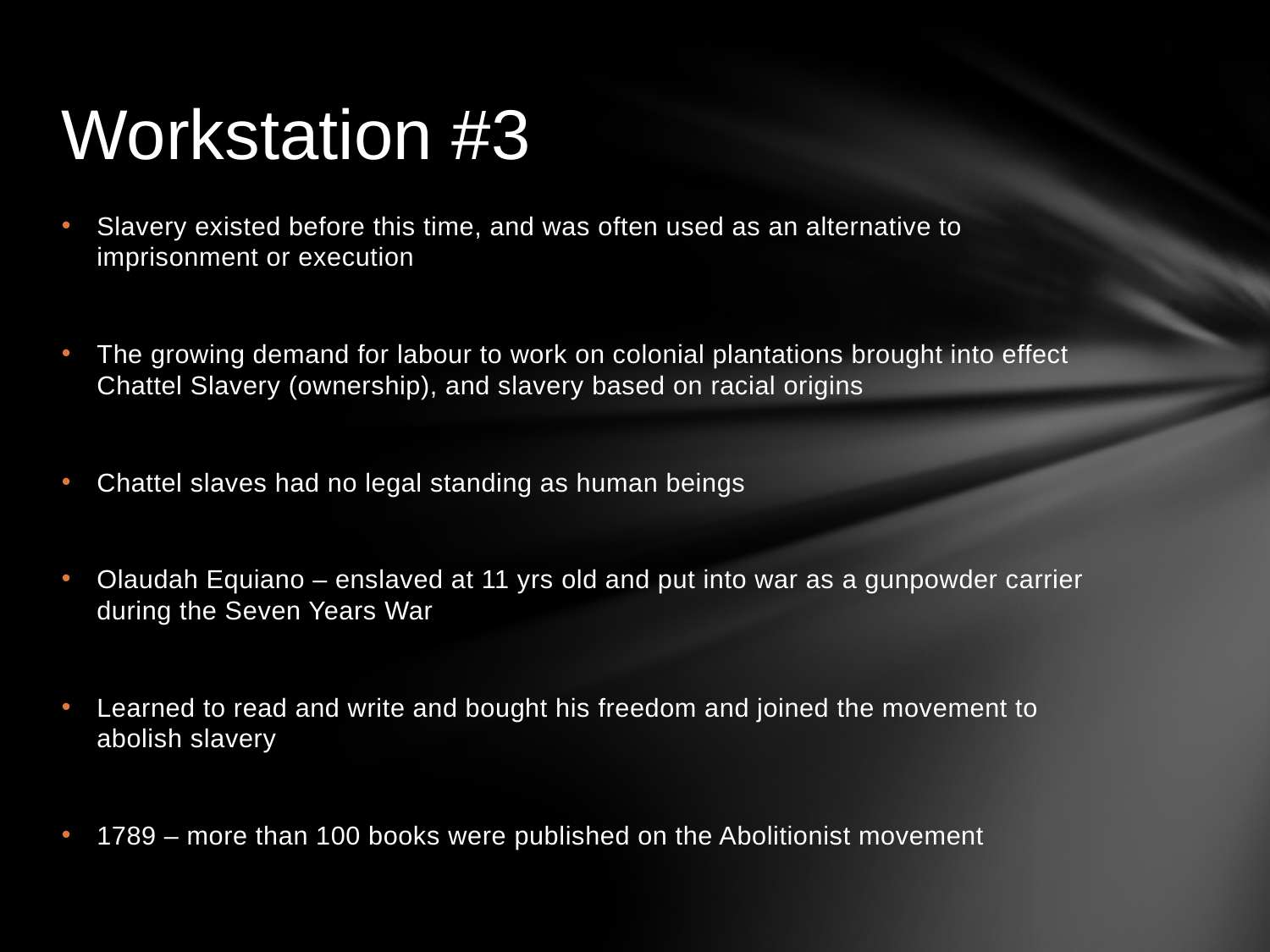

# Workstation #3
Slavery existed before this time, and was often used as an alternative to imprisonment or execution

The growing demand for labour to work on colonial plantations brought into effect Chattel Slavery (ownership), and slavery based on racial origins

Chattel slaves had no legal standing as human beings

Olaudah Equiano – enslaved at 11 yrs old and put into war as a gunpowder carrier during the Seven Years War

Learned to read and write and bought his freedom and joined the movement to abolish slavery

1789 – more than 100 books were published on the Abolitionist movement